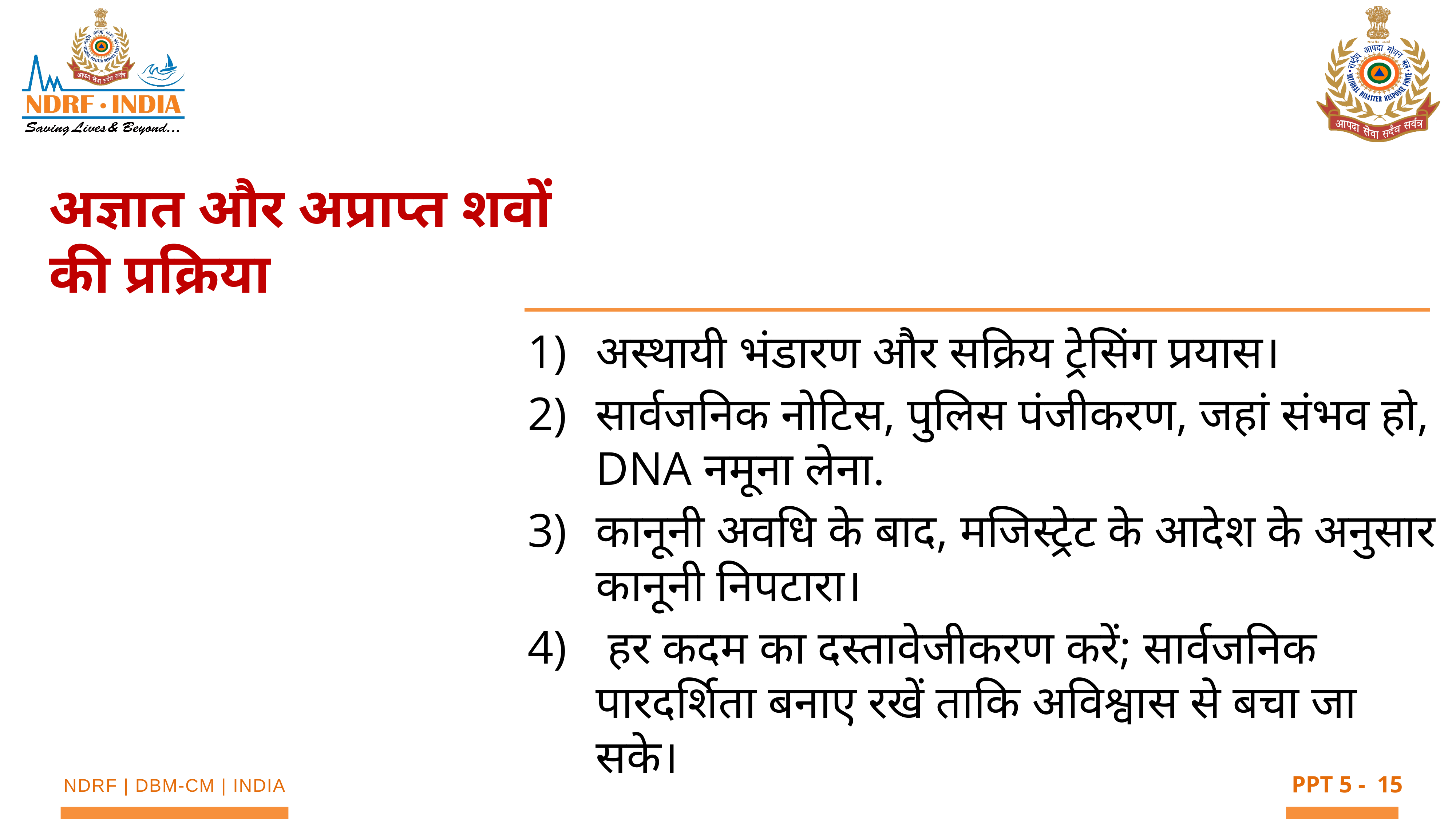

अज्ञात और अप्राप्त शवों की प्रक्रिया
अस्थायी भंडारण और सक्रिय ट्रेसिंग प्रयास।
सार्वजनिक नोटिस, पुलिस पंजीकरण, जहां संभव हो, DNA नमूना लेना.
कानूनी अवधि के बाद, मजिस्ट्रेट के आदेश के अनुसार कानूनी निपटारा।
 हर कदम का दस्तावेजीकरण करें; सार्वजनिक पारदर्शिता बनाए रखें ताकि अविश्वास से बचा जा सके।
15